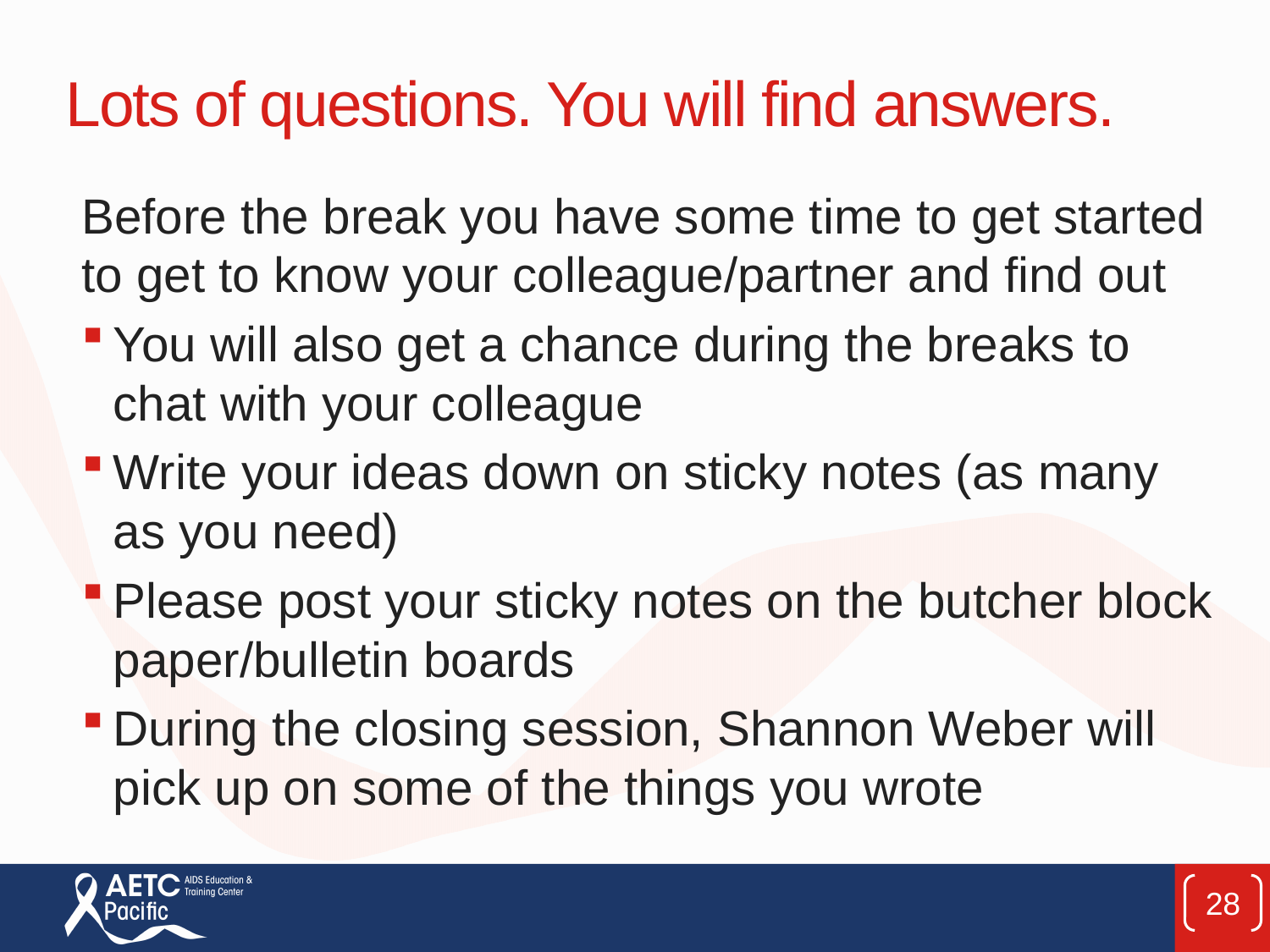

# Lots of questions. You will find answers.
Before the break you have some time to get started to get to know your colleague/partner and find out
You will also get a chance during the breaks to chat with your colleague
Write your ideas down on sticky notes (as many as you need)
Please post your sticky notes on the butcher block paper/bulletin boards
During the closing session, Shannon Weber will pick up on some of the things you wrote

28